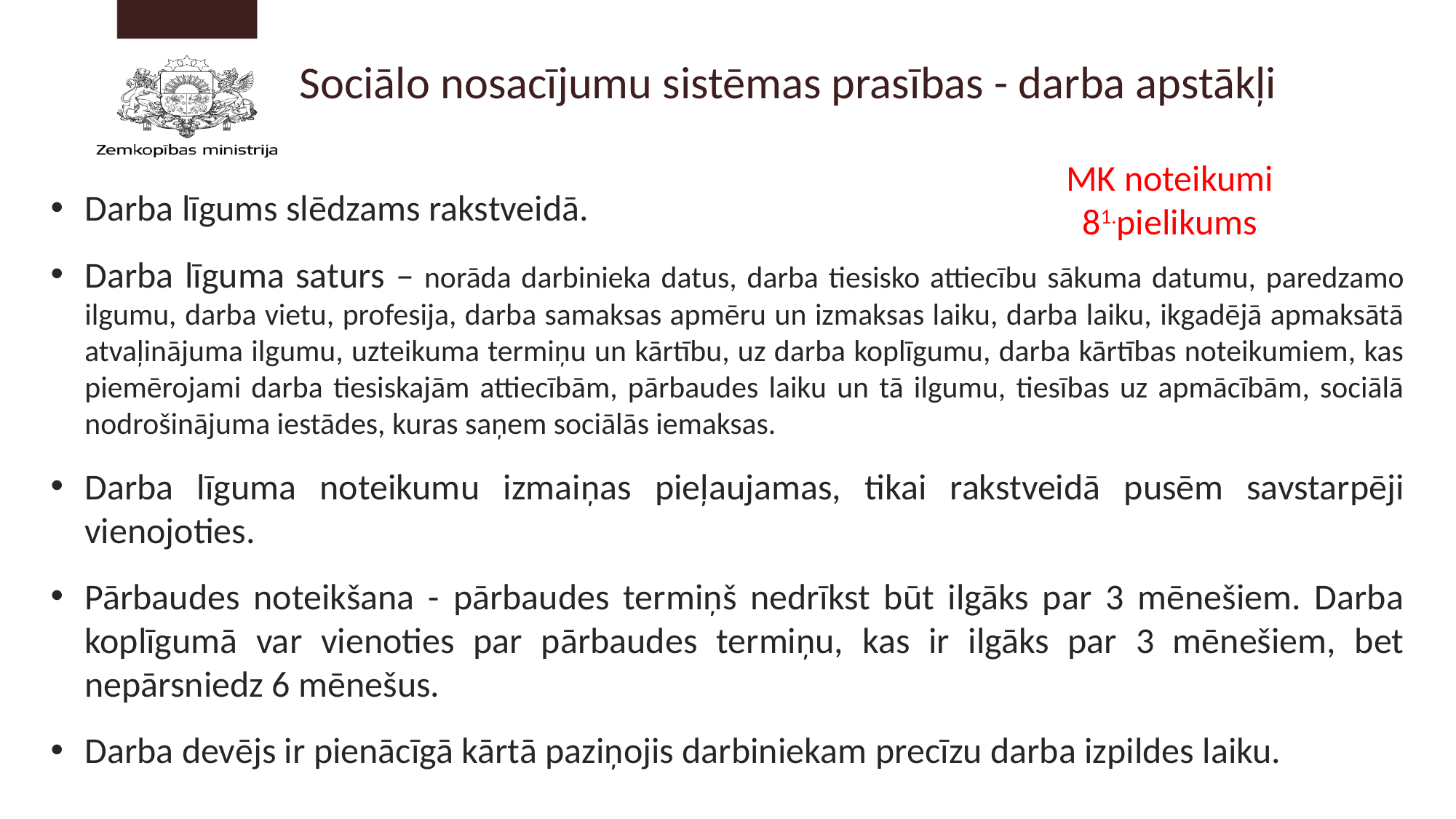

Sociālo nosacījumu sistēmas prasības - darba apstākļi
MK noteikumi 81.pielikums
Darba līgums slēdzams rakstveidā.
Darba līguma saturs – norāda darbinieka datus, darba tiesisko attiecību sākuma datumu, paredzamo ilgumu, darba vietu, profesija, darba samaksas apmēru un izmaksas laiku, darba laiku, ikgadējā apmaksātā atvaļinājuma ilgumu, uzteikuma termiņu un kārtību, uz darba koplīgumu, darba kārtības noteikumiem, kas piemērojami darba tiesiskajām attiecībām, pārbaudes laiku un tā ilgumu, tiesības uz apmācībām, sociālā nodrošinājuma iestādes, kuras saņem sociālās iemaksas.
Darba līguma noteikumu izmaiņas pieļaujamas, tikai rakstveidā pusēm savstarpēji vienojoties.
Pārbaudes noteikšana - pārbaudes termiņš nedrīkst būt ilgāks par 3 mēnešiem. Darba koplīgumā var vienoties par pārbaudes termiņu, kas ir ilgāks par 3 mēnešiem, bet nepārsniedz 6 mēnešus.
Darba devējs ir pienācīgā kārtā paziņojis darbiniekam precīzu darba izpildes laiku.